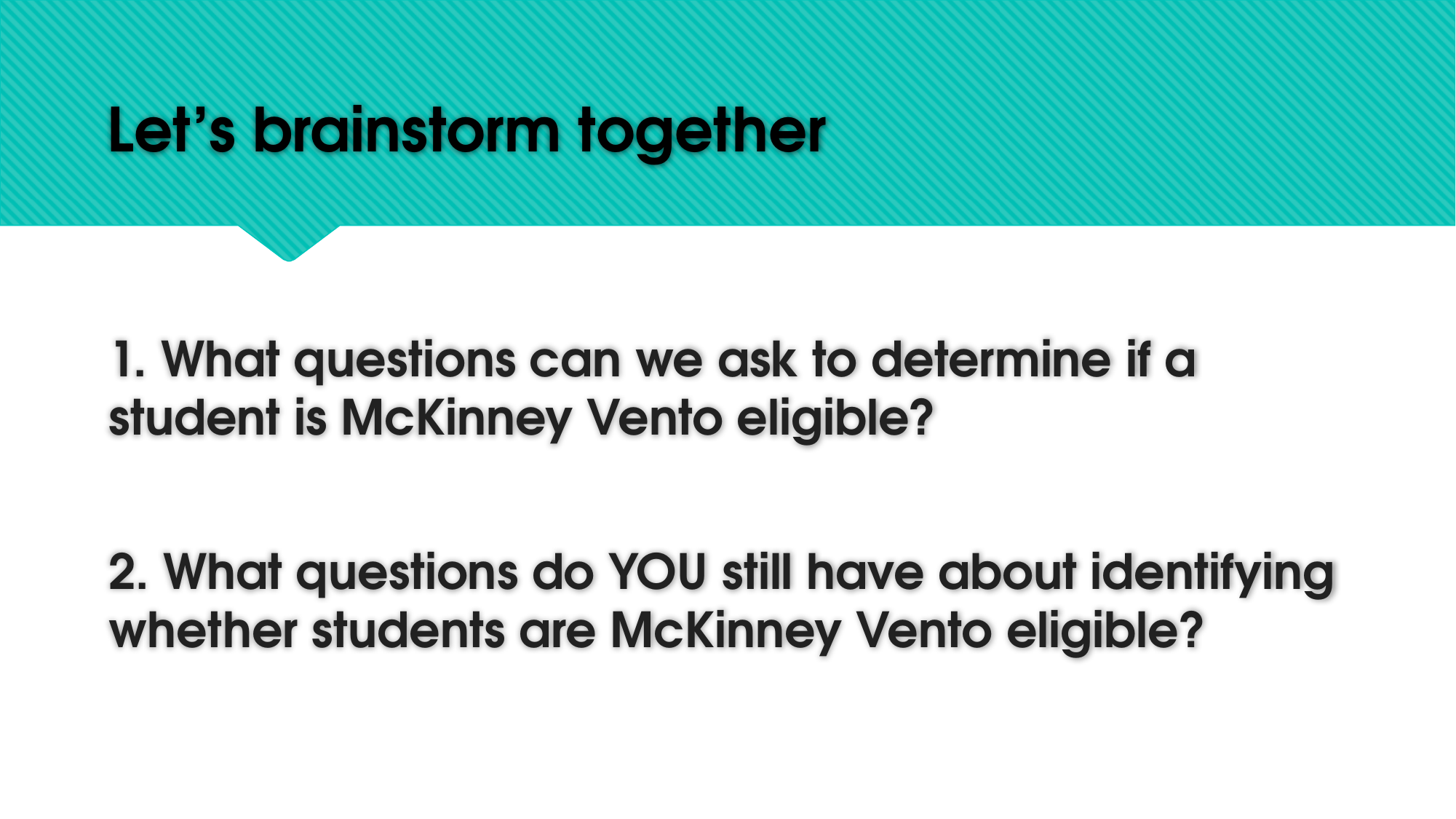

# Let’s brainstorm together
1. What questions can we ask to determine if a student is McKinney Vento eligible?

2. What questions do YOU still have about identifying whether students are McKinney Vento eligible?